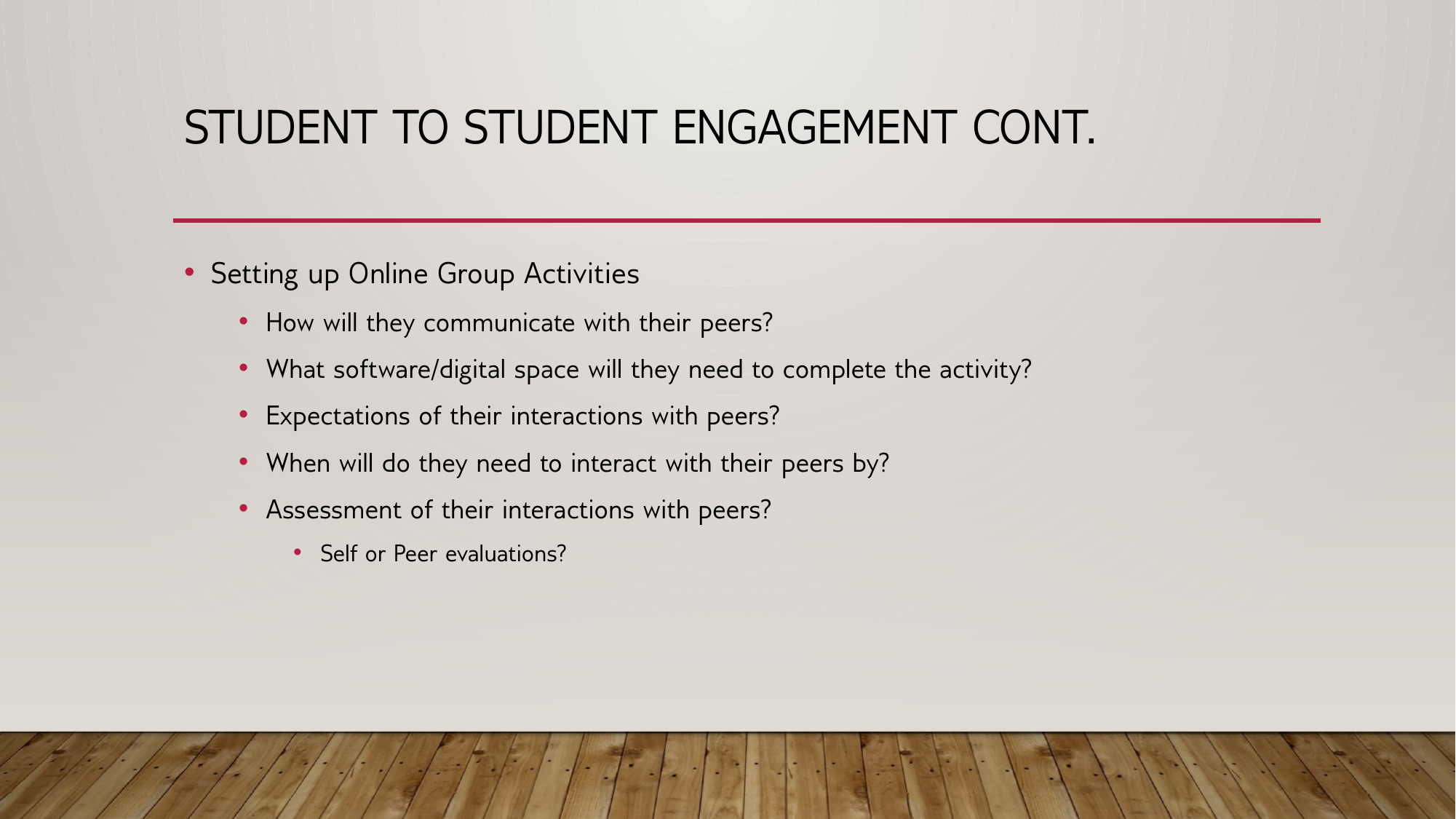

# Student to Student Engagement Cont.
Setting up Online Group Activities
How will they communicate with their peers?
What software/digital space will they need to complete the activity?
Expectations of their interactions with peers?
When will do they need to interact with their peers by?
Assessment of their interactions with peers?
Self or Peer evaluations?